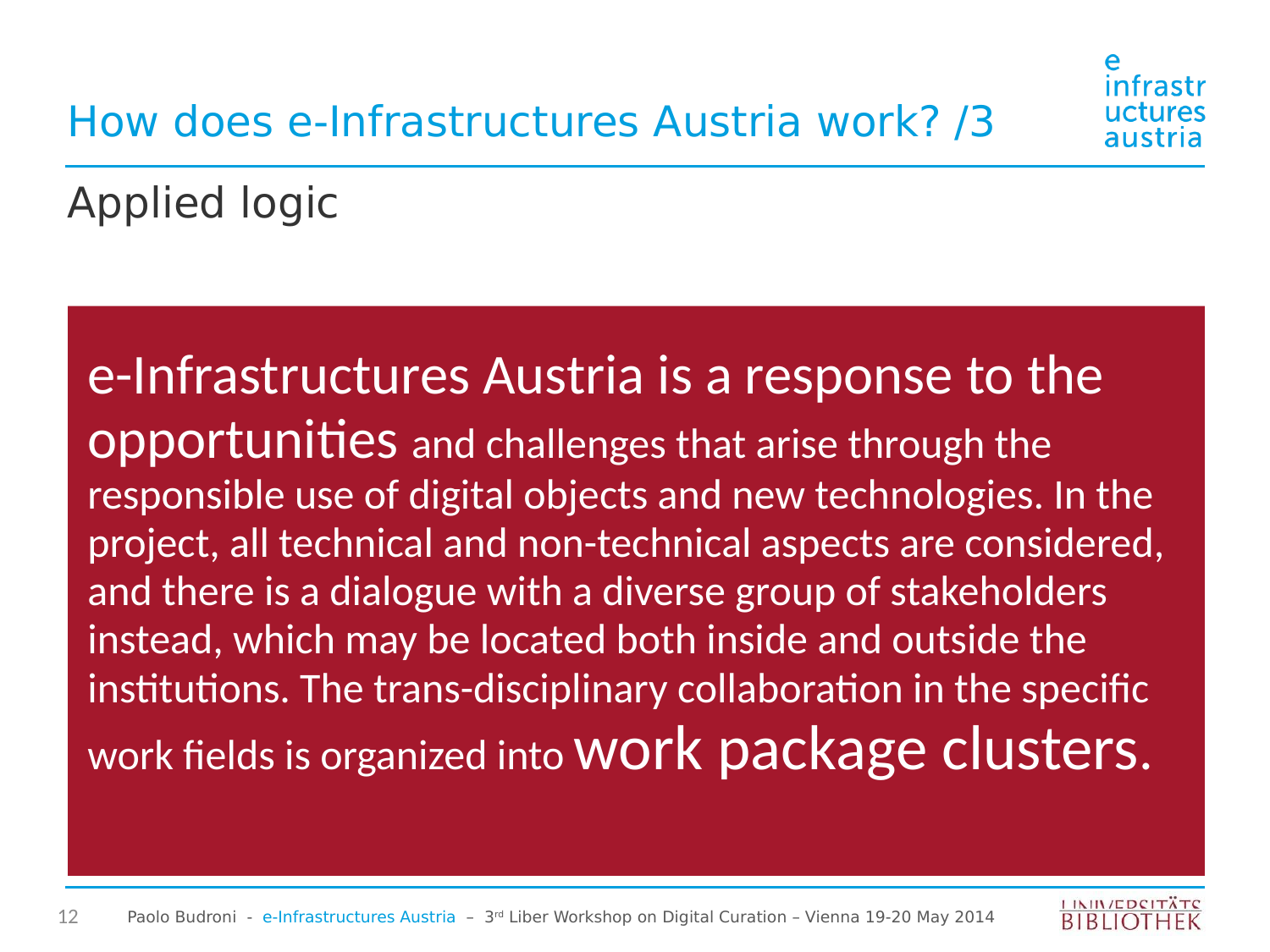

How does e-Infrastructures Austria work? /3
Applied logic

e-Infrastructures Austria is a response to the opportunities and challenges that arise through the responsible use of digital objects and new technologies. In the project, all technical and non-technical aspects are considered, and there is a dialogue with a diverse group of stakeholders instead, which may be located both inside and outside the institutions. The trans-disciplinary collaboration in the specific work fields is organized into work package clusters.